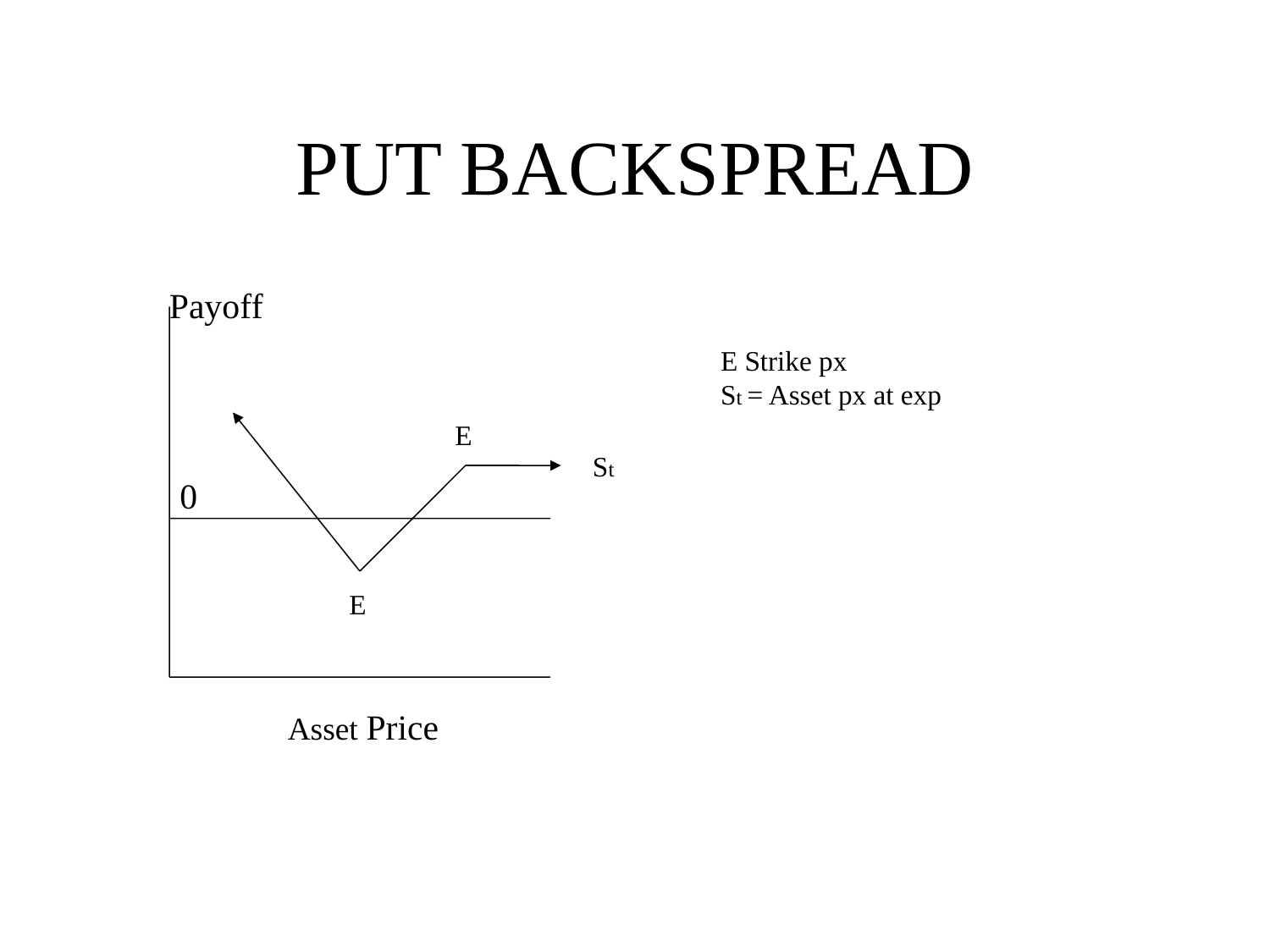

# PUT BACKSPREAD

Payoff

E Strike px
St = Asset px at exp
E

St

0

E

Asset Price